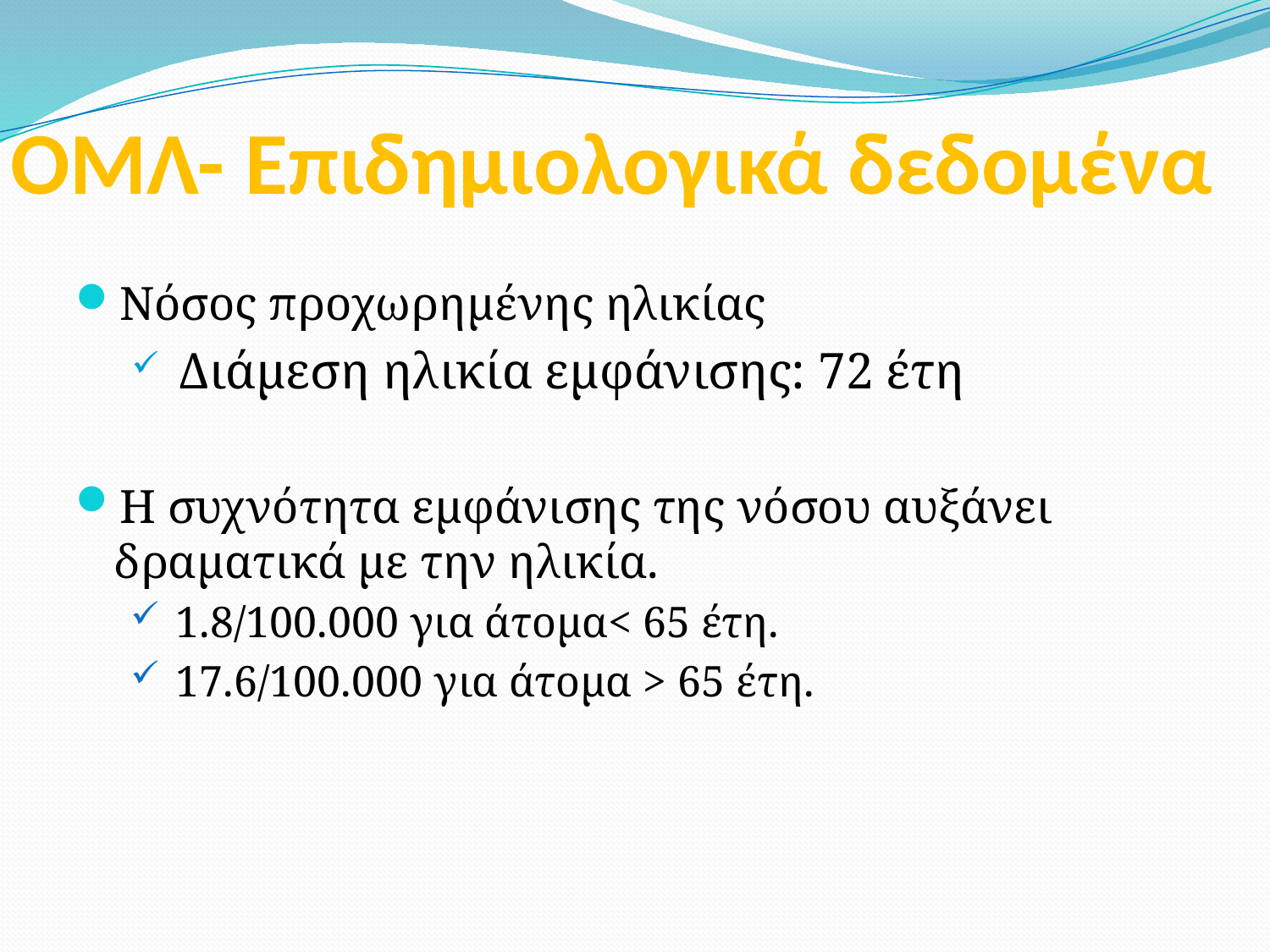

# ΟΜΛ- Επιδημιολογικά δεδομένα
Νόσος προχωρημένης ηλικίας
Διάμεση ηλικία εμφάνισης: 72 έτη

Η συχνότητα εμφάνισης της νόσου αυξάνει δραματικά με την ηλικία.
 1.8/100.000 για άτομα< 65 έτη.
 17.6/100.000 για άτομα > 65 έτη.